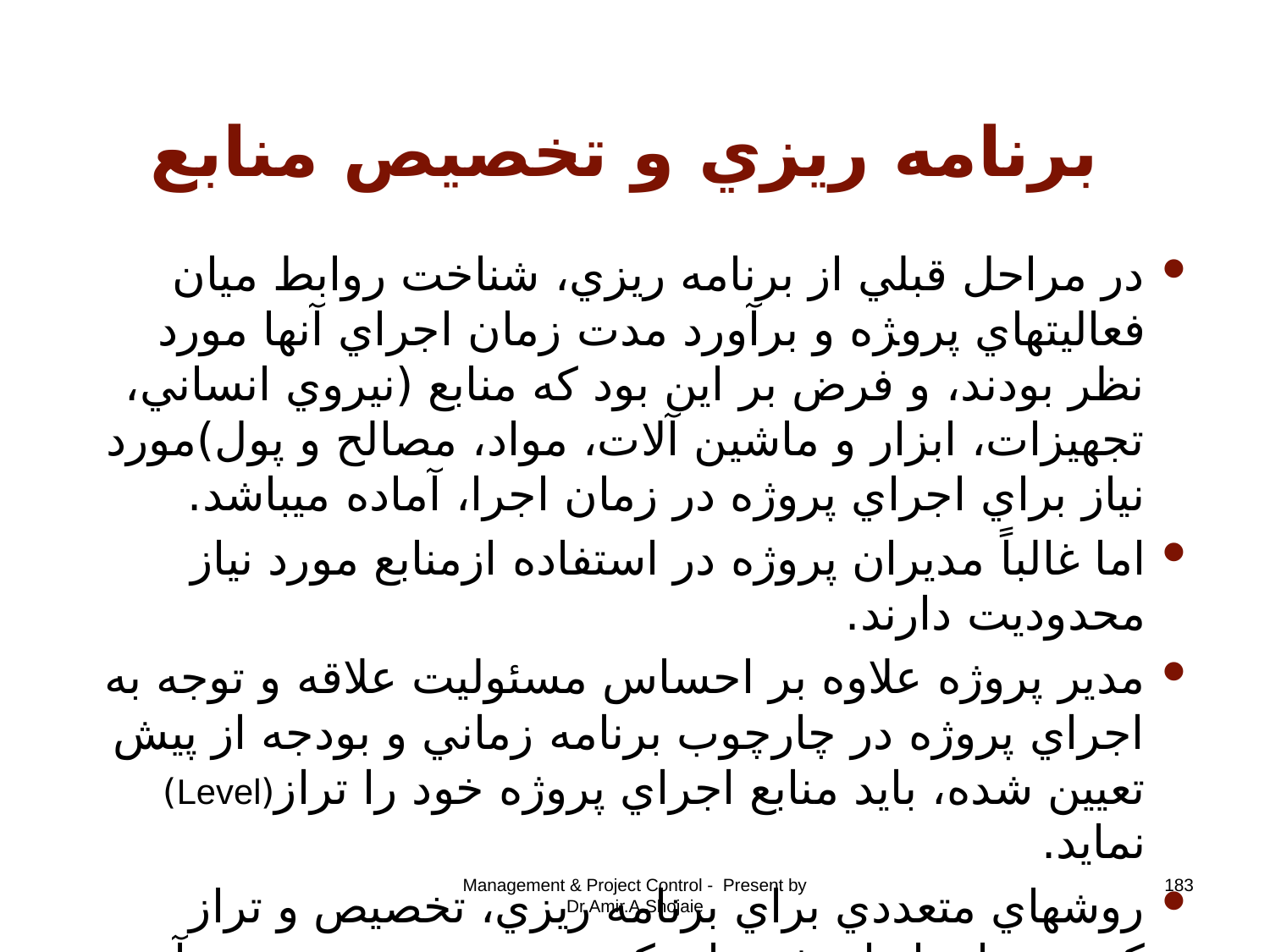

# برنامه ريزي و تخصيص منابع
در مراحل قبلي از برنامه ريزي، شناخت روابط ميان فعاليتهاي پرو‍ژه و برآورد مدت زمان اجراي آنها مورد نظر بودند، و فرض بر اين بود که منابع (نيروي انساني، تجهيزات، ابزار و ماشين آلات، مواد، مصالح و پول)مورد نياز براي اجراي پروژه در زمان اجرا، آماده ميباشد.
اما غالباً مديران پروژه در استفاده ازمنابع مورد نياز محدوديت دارند.
مدير پروژه علاوه بر احساس مسئوليت علاقه و توجه به اجراي پروژه در چارچوب برنامه زماني و بودجه از پيش تعيين شده، بايد منابع اجراي پروژه خود را تراز(Level) نمايد.
روشهاي متعددي براي برنامه ريزي، تخصيص و تراز کردن منابع ابداع شده اند که در دوره به چند نمونه آن اشاره ميشود.

Management & Project Control -  Present by Dr.Amir.A.Shojaie
183